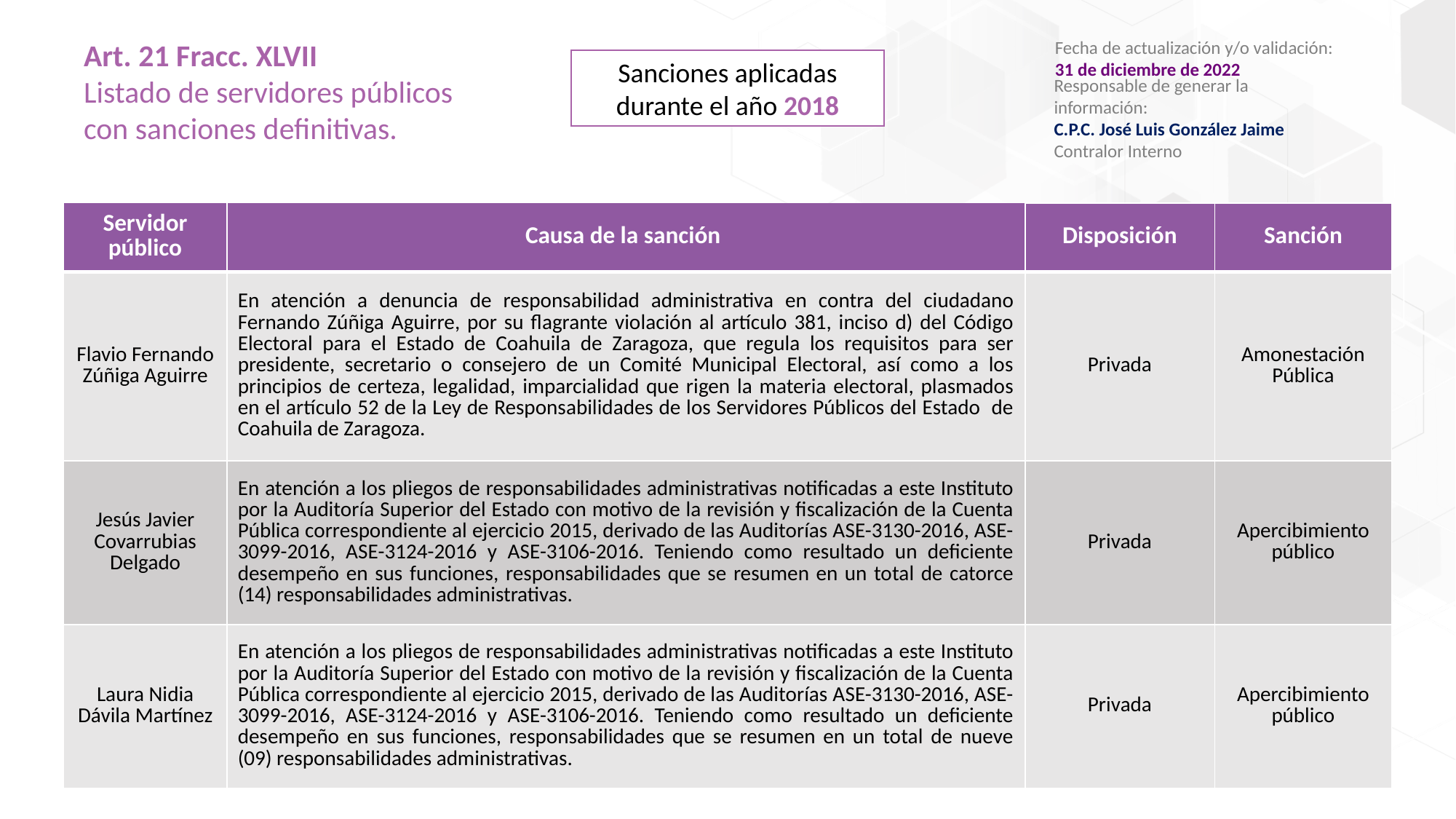

Art. 21 Fracc. XLVII
Listado de servidores públicos con sanciones definitivas.

Fecha de actualización y/o validación:
31 de diciembre de 2022
Responsable de generar la información:
C.P.C. José Luis González Jaime
Contralor Interno
Sanciones aplicadas durante el año 2018
| Servidor público | Causa de la sanción | Disposición | Sanción |
| --- | --- | --- | --- |
| Flavio Fernando Zúñiga Aguirre | En atención a denuncia de responsabilidad administrativa en contra del ciudadano Fernando Zúñiga Aguirre, por su flagrante violación al artículo 381, inciso d) del Código Electoral para el Estado de Coahuila de Zaragoza, que regula los requisitos para ser presidente, secretario o consejero de un Comité Municipal Electoral, así como a los principios de certeza, legalidad, imparcialidad que rigen la materia electoral, plasmados en el artículo 52 de la Ley de Responsabilidades de los Servidores Públicos del Estado de Coahuila de Zaragoza. | Privada | Amonestación Pública |
| Jesús Javier Covarrubias Delgado | En atención a los pliegos de responsabilidades administrativas notificadas a este Instituto por la Auditoría Superior del Estado con motivo de la revisión y fiscalización de la Cuenta Pública correspondiente al ejercicio 2015, derivado de las Auditorías ASE-3130-2016, ASE-3099-2016, ASE-3124-2016 y ASE-3106-2016. Teniendo como resultado un deficiente desempeño en sus funciones, responsabilidades que se resumen en un total de catorce (14) responsabilidades administrativas. | Privada | Apercibimiento público |
| Laura Nidia Dávila Martínez | En atención a los pliegos de responsabilidades administrativas notificadas a este Instituto por la Auditoría Superior del Estado con motivo de la revisión y fiscalización de la Cuenta Pública correspondiente al ejercicio 2015, derivado de las Auditorías ASE-3130-2016, ASE-3099-2016, ASE-3124-2016 y ASE-3106-2016. Teniendo como resultado un deficiente desempeño en sus funciones, responsabilidades que se resumen en un total de nueve (09) responsabilidades administrativas. | Privada | Apercibimiento público |